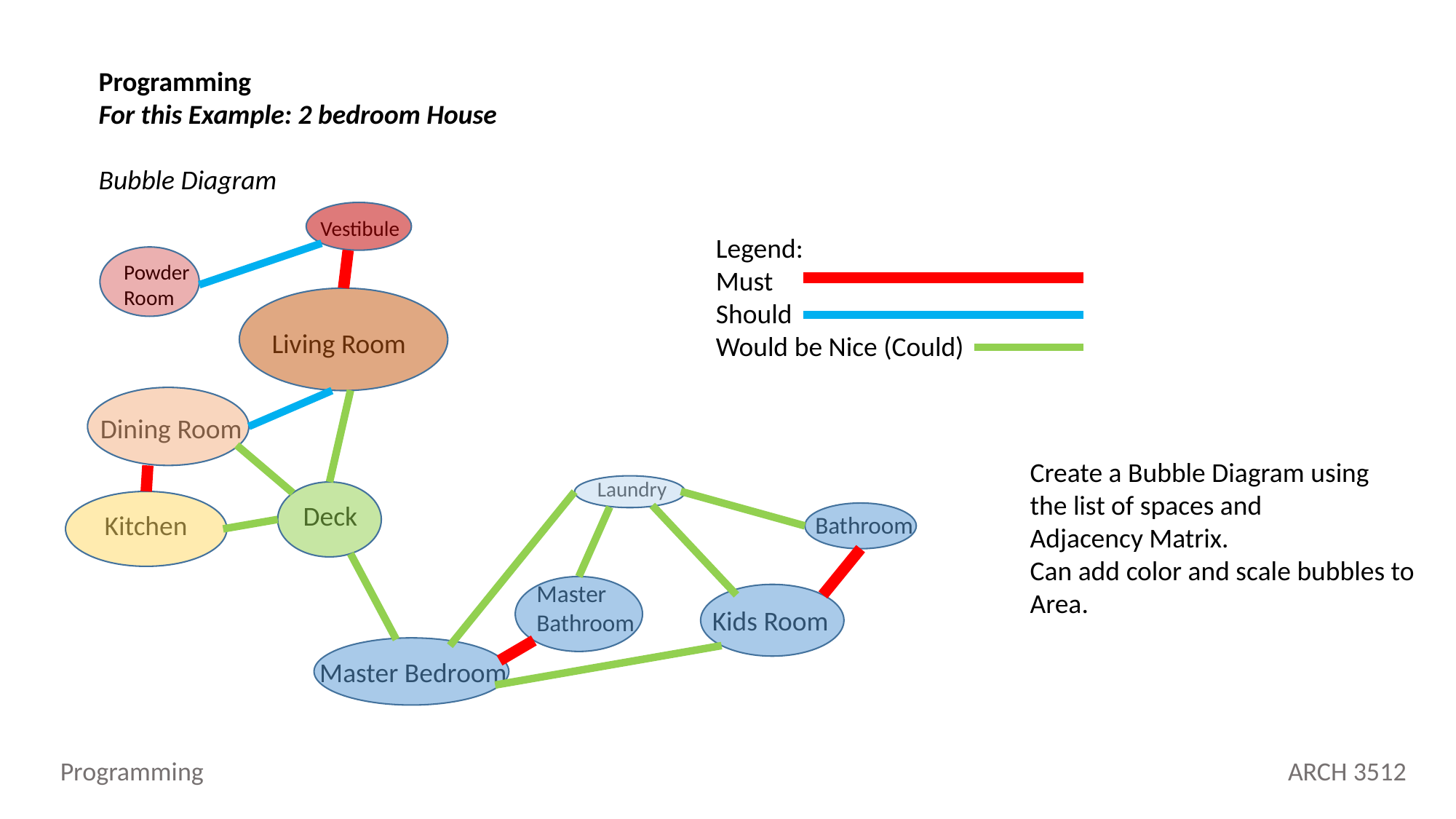

Programming
For this Example: 2 bedroom House

Bubble Diagram

Vestibule
Legend:
Must
Should
Would be Nice (Could)

Powder
Room

Living Room

Dining Room
Create a Bubble Diagram using
the list of spaces and
Adjacency Matrix.
Can add color and scale bubbles to
Area.
Laundry

Deck
Kitchen

Bathroom
Master
Bathroom

Kids Room

Master Bedroom
Programming
ARCH 3512